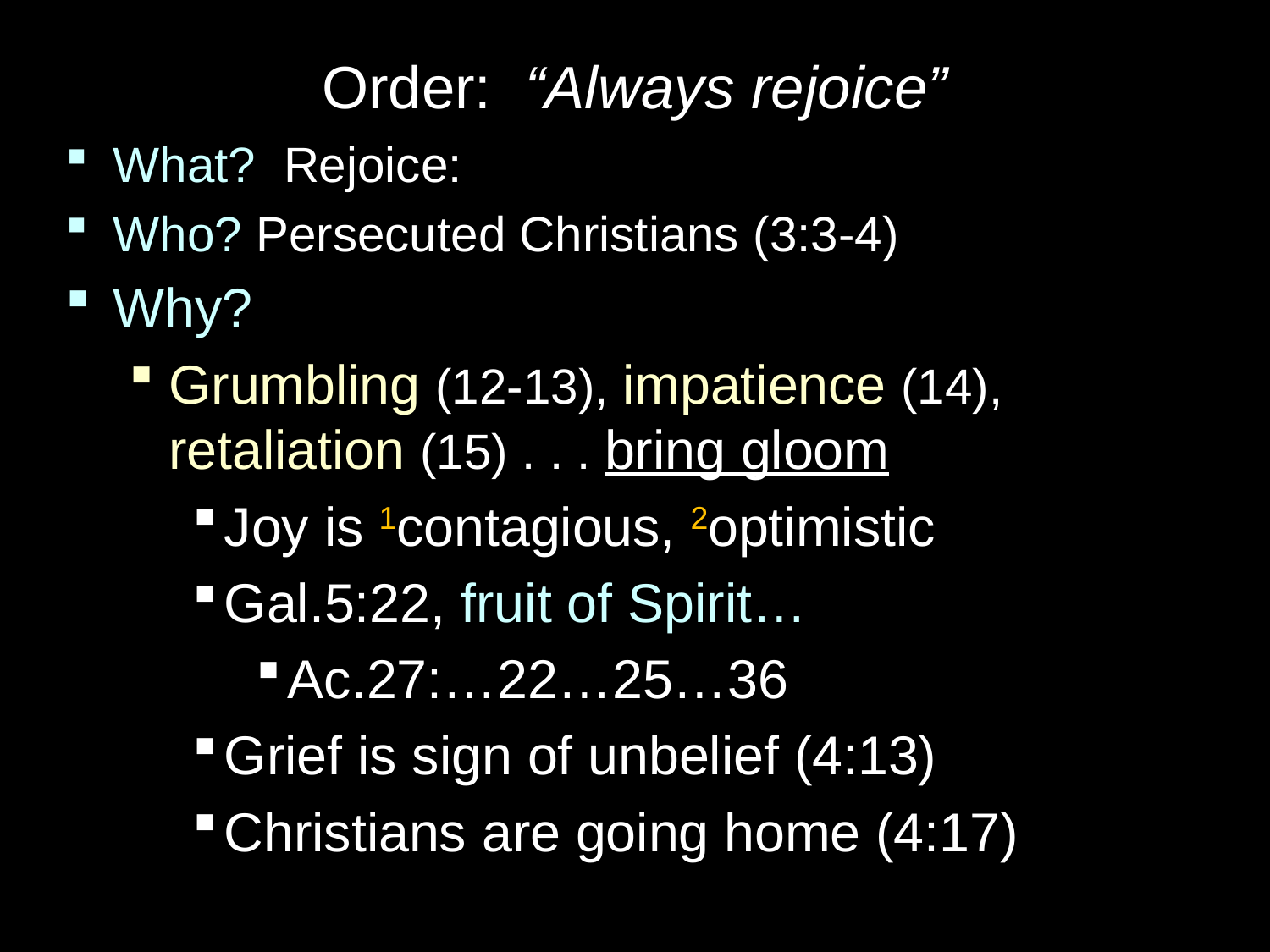

# Order:  “Always rejoice”
What?  Rejoice:
Who? Persecuted Christians (3:3-4)
Why?
Grumbling (12-13), impatience (14), retaliation (15) . . . bring gloom
Joy is 1contagious, 2optimistic
Gal.5:22, fruit of Spirit…
Ac.27:…22…25…36
Grief is sign of unbelief (4:13)
Christians are going home (4:17)